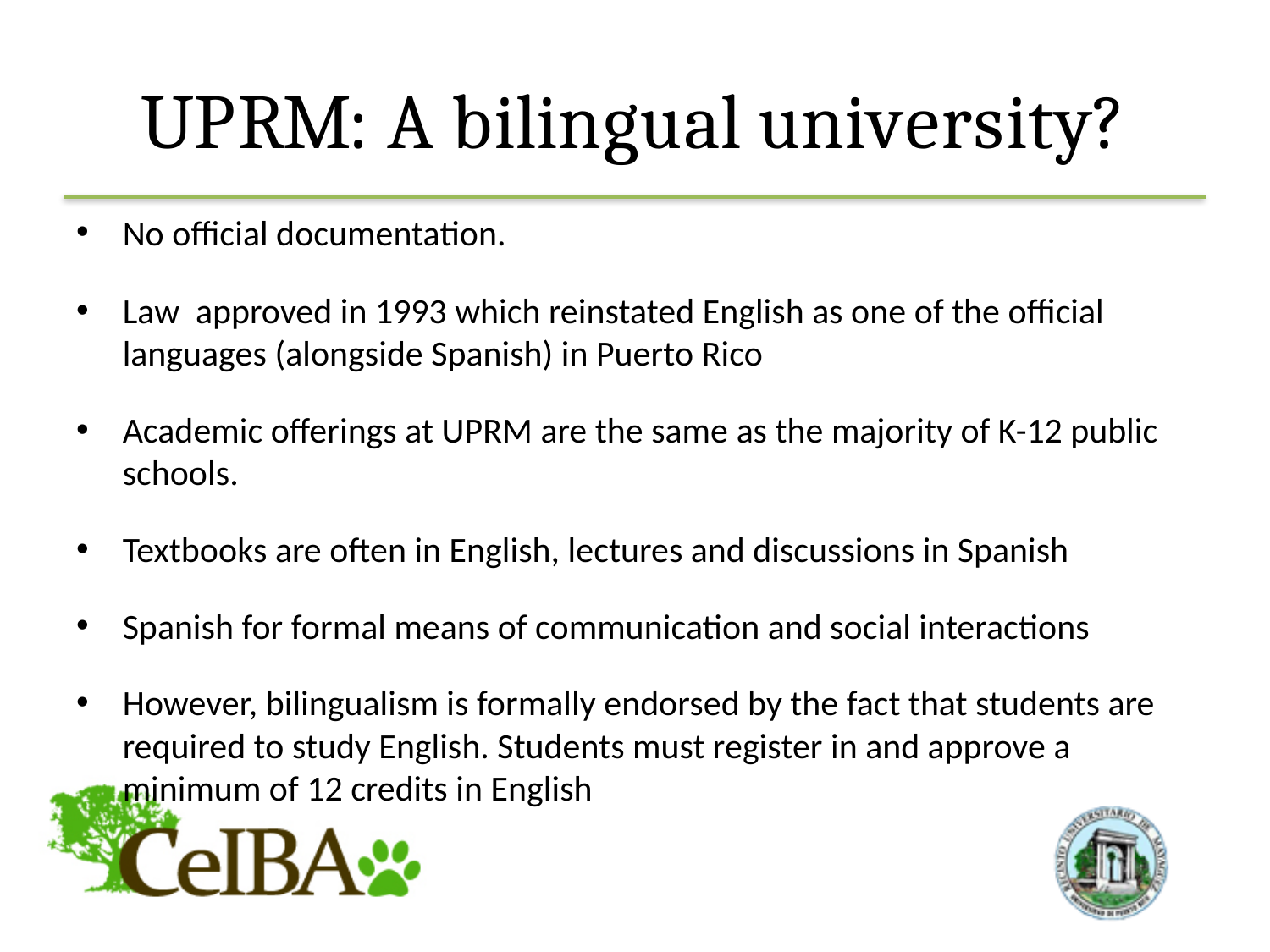

# UPRM: A bilingual university?
No official documentation.

Law  approved in 1993 which reinstated English as one of the official languages (alongside Spanish) in Puerto Rico

Academic offerings at UPRM are the same as the majority of K-12 public schools.

Textbooks are often in English, lectures and discussions in Spanish

Spanish for formal means of communication and social interactions

However, bilingualism is formally endorsed by the fact that students are required to study English. Students must register in and approve a minimum of 12 credits in English